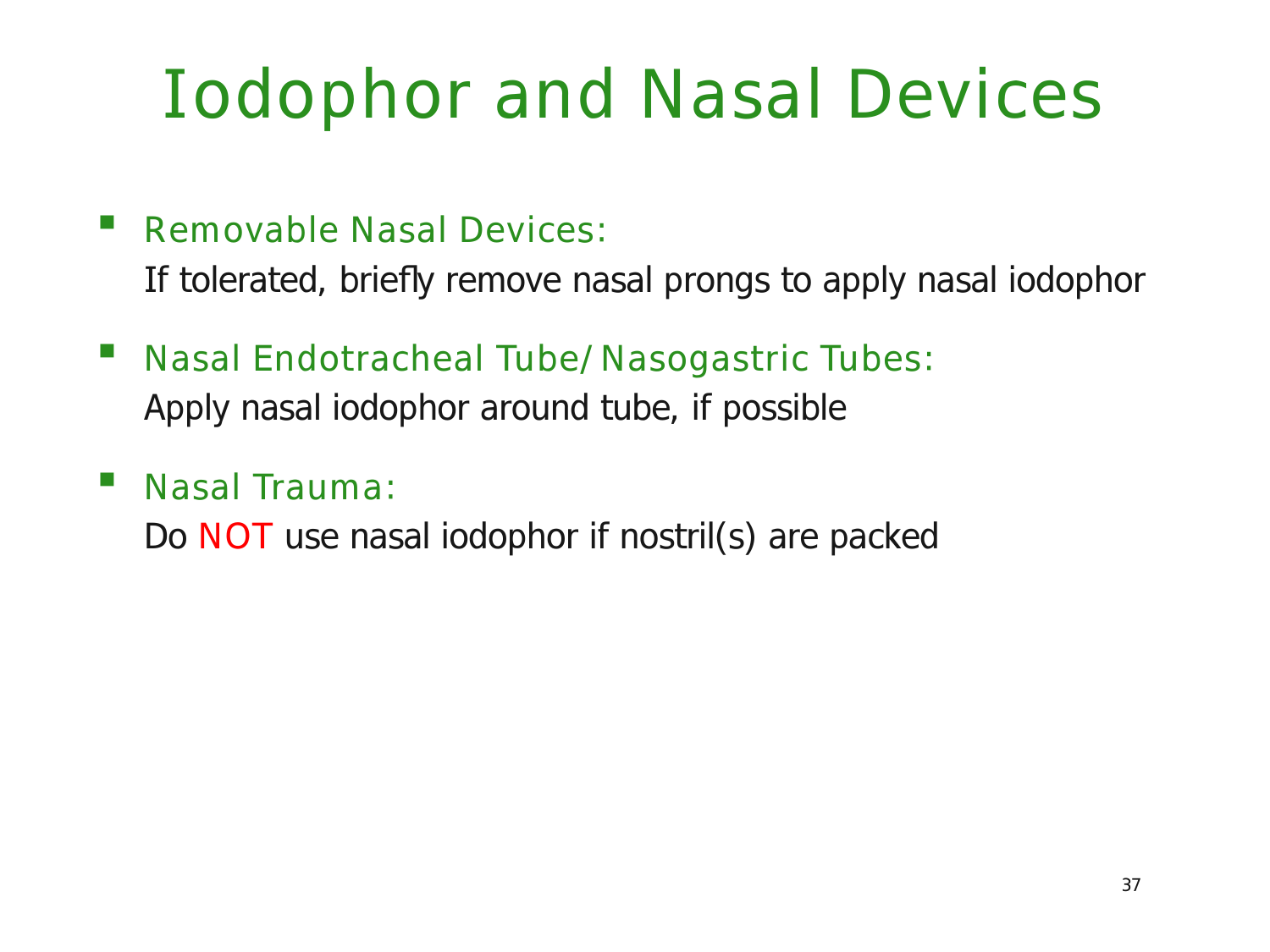

Iodophor and Nasal Devices
Removable Nasal Devices:
	If tolerated, briefly remove nasal prongs to apply nasal iodophor

Nasal Endotracheal Tube/Nasogastric Tubes:
	Apply nasal iodophor around tube, if possible

Nasal Trauma:
	Do NOT use nasal iodophor if nostril(s) are packed

37